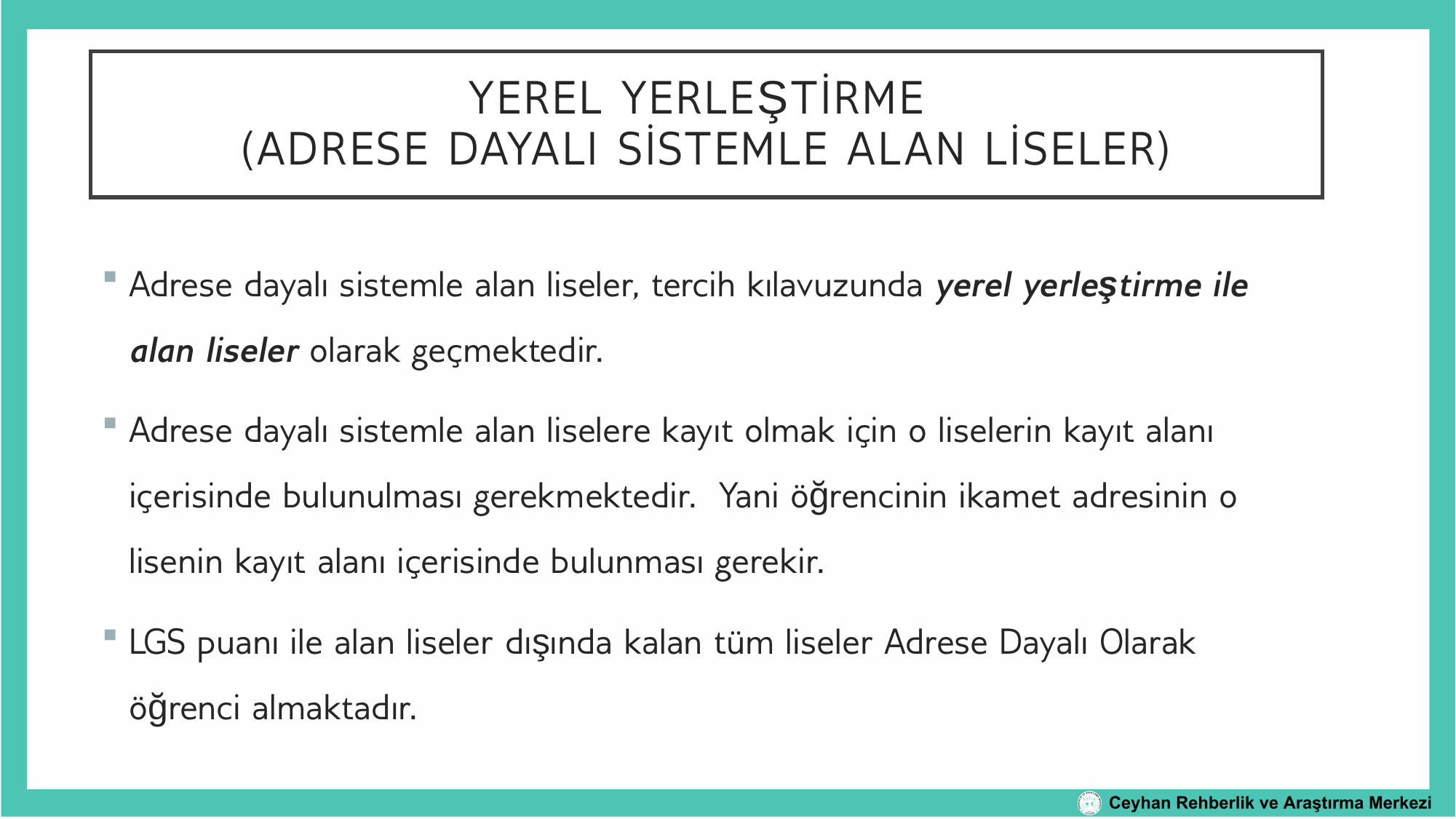

# YEREL YERLEŞTİRME (ADRESE DAYALI SİSTEMLE ALAN LİSELER)
Adrese dayalı sistemle alan liseler, tercih kılavuzunda yerel yerleştirme ile alan liseler olarak geçmektedir.
Adrese dayalı sistemle alan liselere kayıt olmak için o liselerin kayıt alanı içerisinde bulunulması gerekmektedir.  Yani öğrencinin ikamet adresinin o lisenin kayıt alanı içerisinde bulunması gerekir.
LGS puanı ile alan liseler dışında kalan tüm liseler Adrese Dayalı Olarak öğrenci almaktadır.